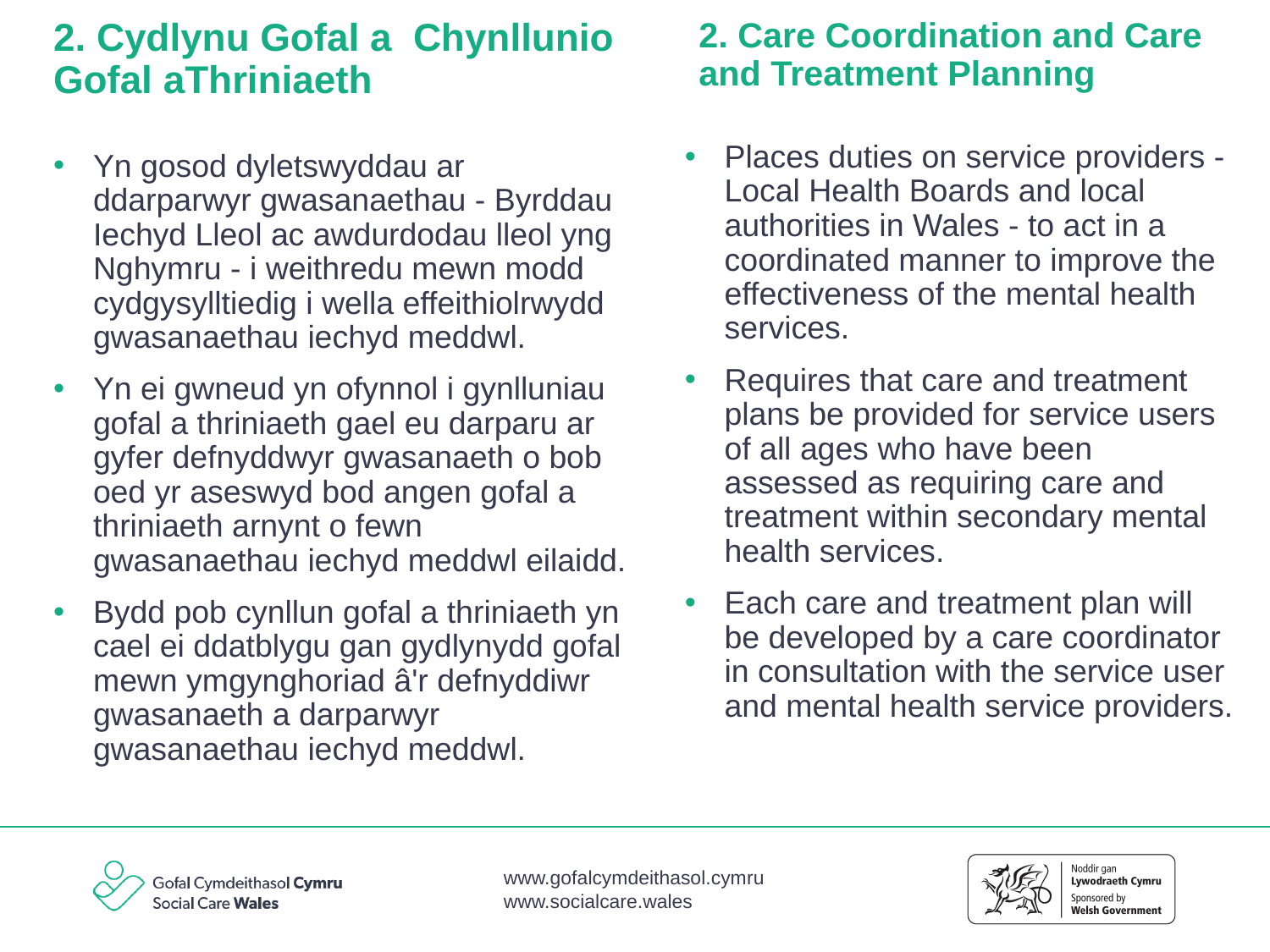

2. Cydlynu Gofal a  Chynllunio Gofal aThriniaeth
# 2. Care Coordination and Care and Treatment Planning
Places duties on service providers - Local Health Boards and local authorities in Wales - to act in a coordinated manner to improve the effectiveness of the mental health services.
Requires that care and treatment plans be provided for service users of all ages who have been assessed as requiring care and treatment within secondary mental health services.
Each care and treatment plan will be developed by a care coordinator in consultation with the service user and mental health service providers.
Yn gosod dyletswyddau ar ddarparwyr gwasanaethau - Byrddau Iechyd Lleol ac awdurdodau lleol yng Nghymru - i weithredu mewn modd cydgysylltiedig i wella effeithiolrwydd gwasanaethau iechyd meddwl.
Yn ei gwneud yn ofynnol i gynlluniau gofal a thriniaeth gael eu darparu ar gyfer defnyddwyr gwasanaeth o bob oed yr aseswyd bod angen gofal a thriniaeth arnynt o fewn gwasanaethau iechyd meddwl eilaidd.
Bydd pob cynllun gofal a thriniaeth yn cael ei ddatblygu gan gydlynydd gofal mewn ymgynghoriad â'r defnyddiwr gwasanaeth a darparwyr gwasanaethau iechyd meddwl.